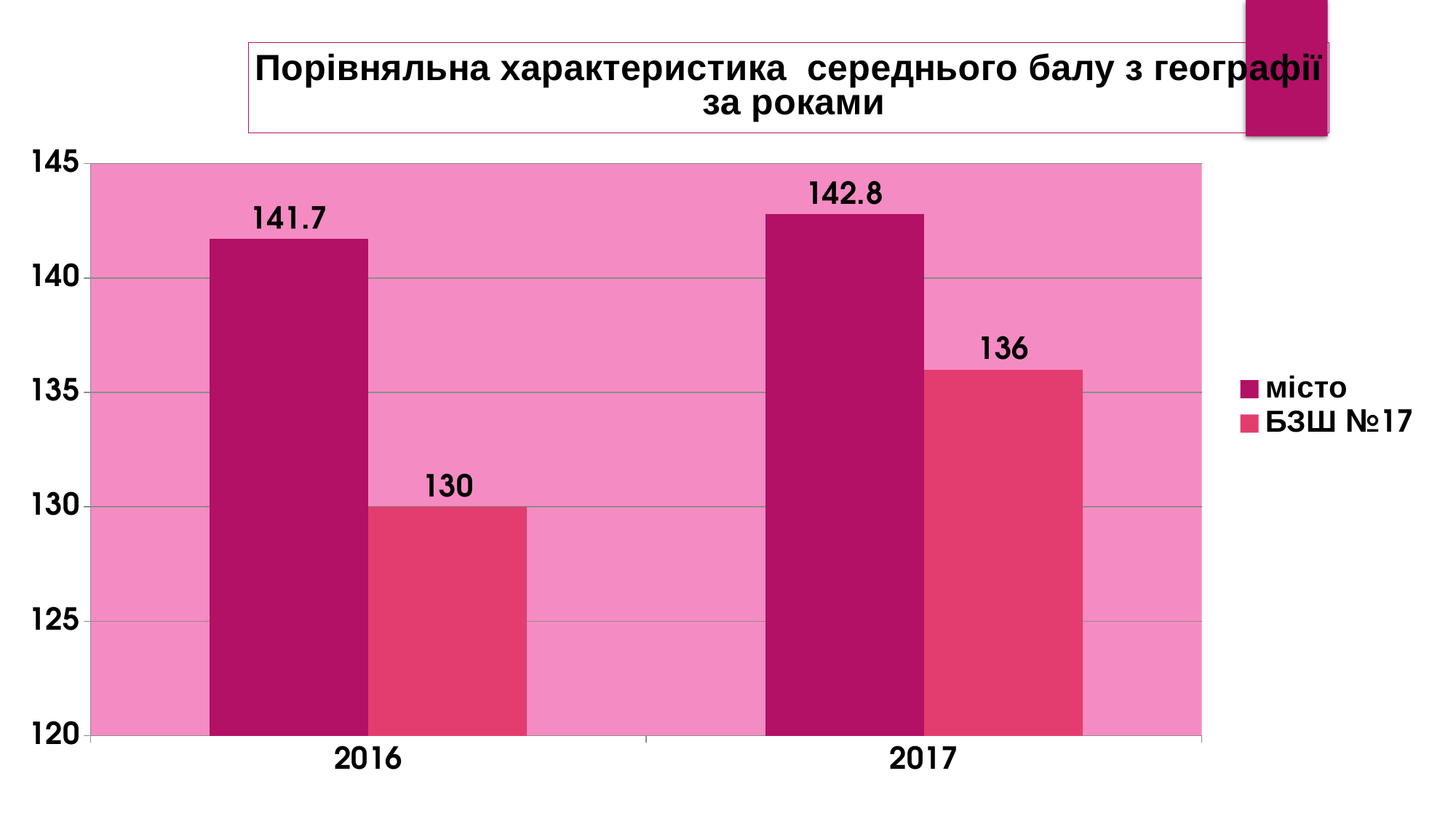

### Chart: Порівняльна характеристика  середнього балу з географії
 за роками

| Category | місто | БЗШ №17 |
|---|---|---|
| 2016 | 141.7 | 130.0 |
| 2017 | 142.8 | 136.0 |